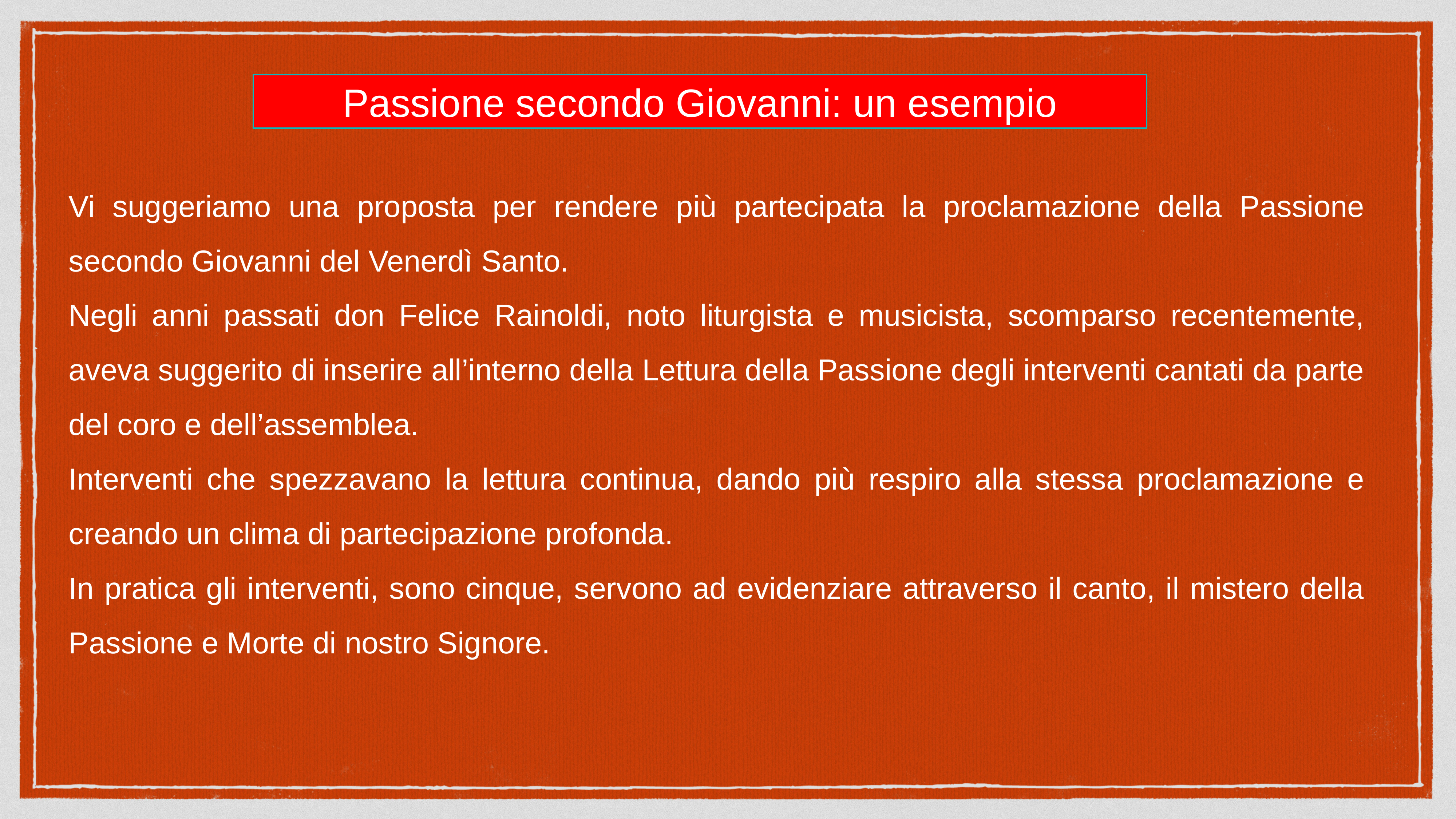

Passione secondo Giovanni: un esempio
Vi suggeriamo una proposta per rendere più partecipata la proclamazione della Passione secondo Giovanni del Venerdì Santo.
Negli anni passati don Felice Rainoldi, noto liturgista e musicista, scomparso recentemente, aveva suggerito di inserire all’interno della Lettura della Passione degli interventi cantati da parte del coro e dell’assemblea.
Interventi che spezzavano la lettura continua, dando più respiro alla stessa proclamazione e creando un clima di partecipazione profonda.
In pratica gli interventi, sono cinque, servono ad evidenziare attraverso il canto, il mistero della Passione e Morte di nostro Signore.